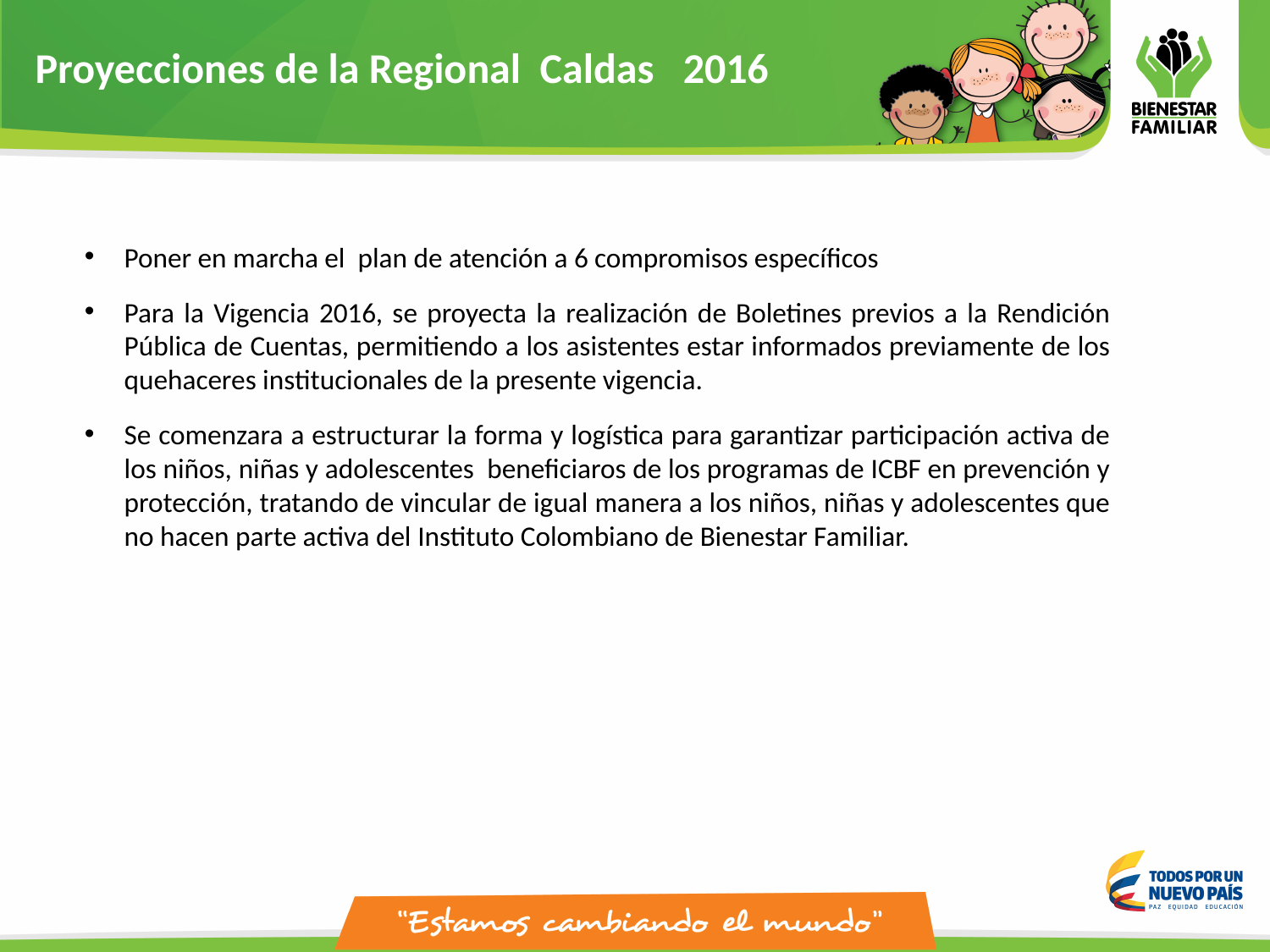

Proyecciones de la Regional  Caldas   2016

Poner en marcha el  plan de atención a 6 compromisos específicos
Para la Vigencia 2016, se proyecta la realización de Boletines previos a la Rendición Pública de Cuentas, permitiendo a los asistentes estar informados previamente de los quehaceres institucionales de la presente vigencia.
Se comenzara a estructurar la forma y logística para garantizar participación activa de los niños, niñas y adolescentes  beneficiaros de los programas de ICBF en prevención y protección, tratando de vincular de igual manera a los niños, niñas y adolescentes que no hacen parte activa del Instituto Colombiano de Bienestar Familiar.